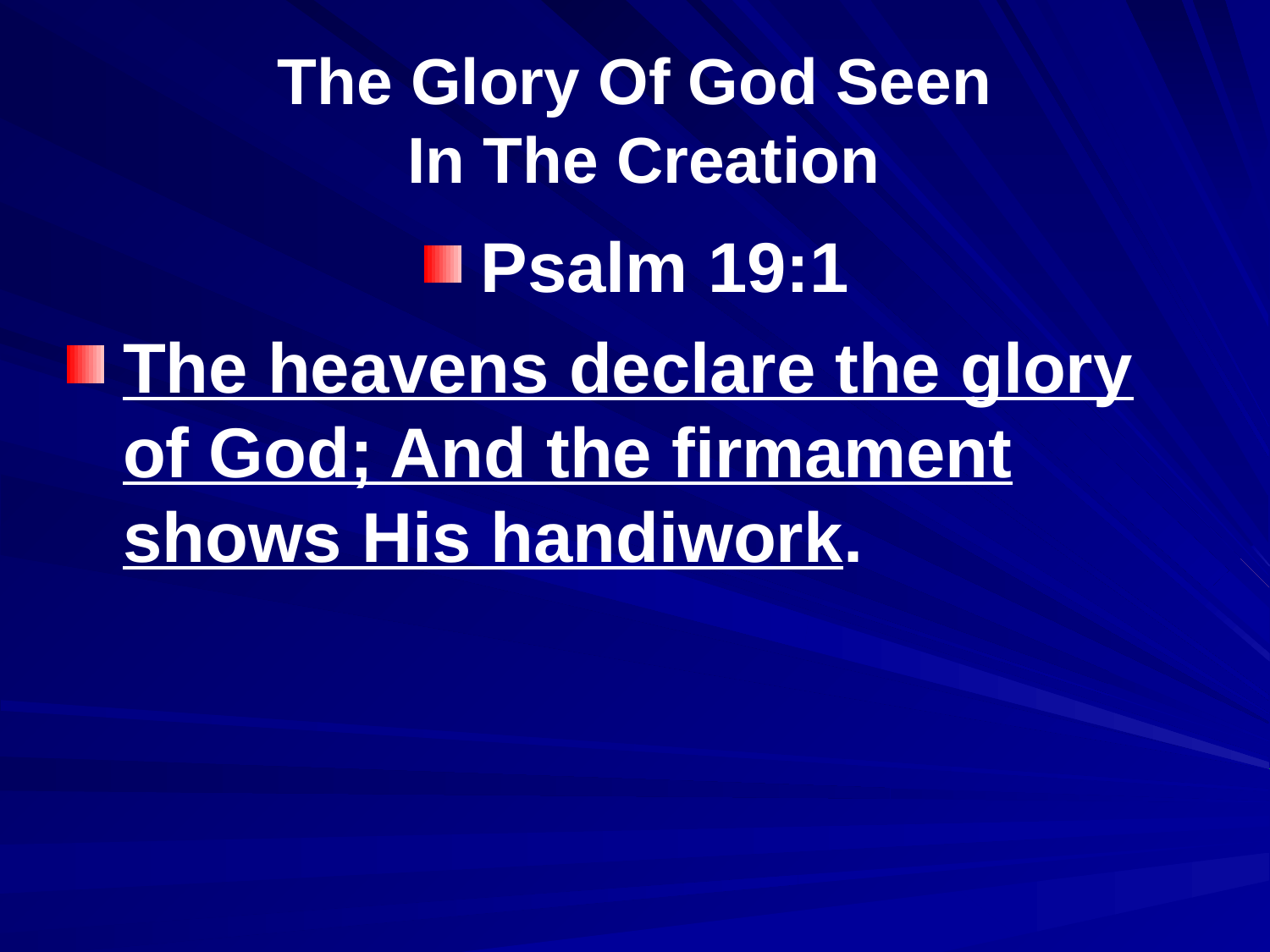

# The Glory Of God Seen In The Creation
Psalm 19:1
The heavens declare the glory of God; And the firmament shows His handiwork.